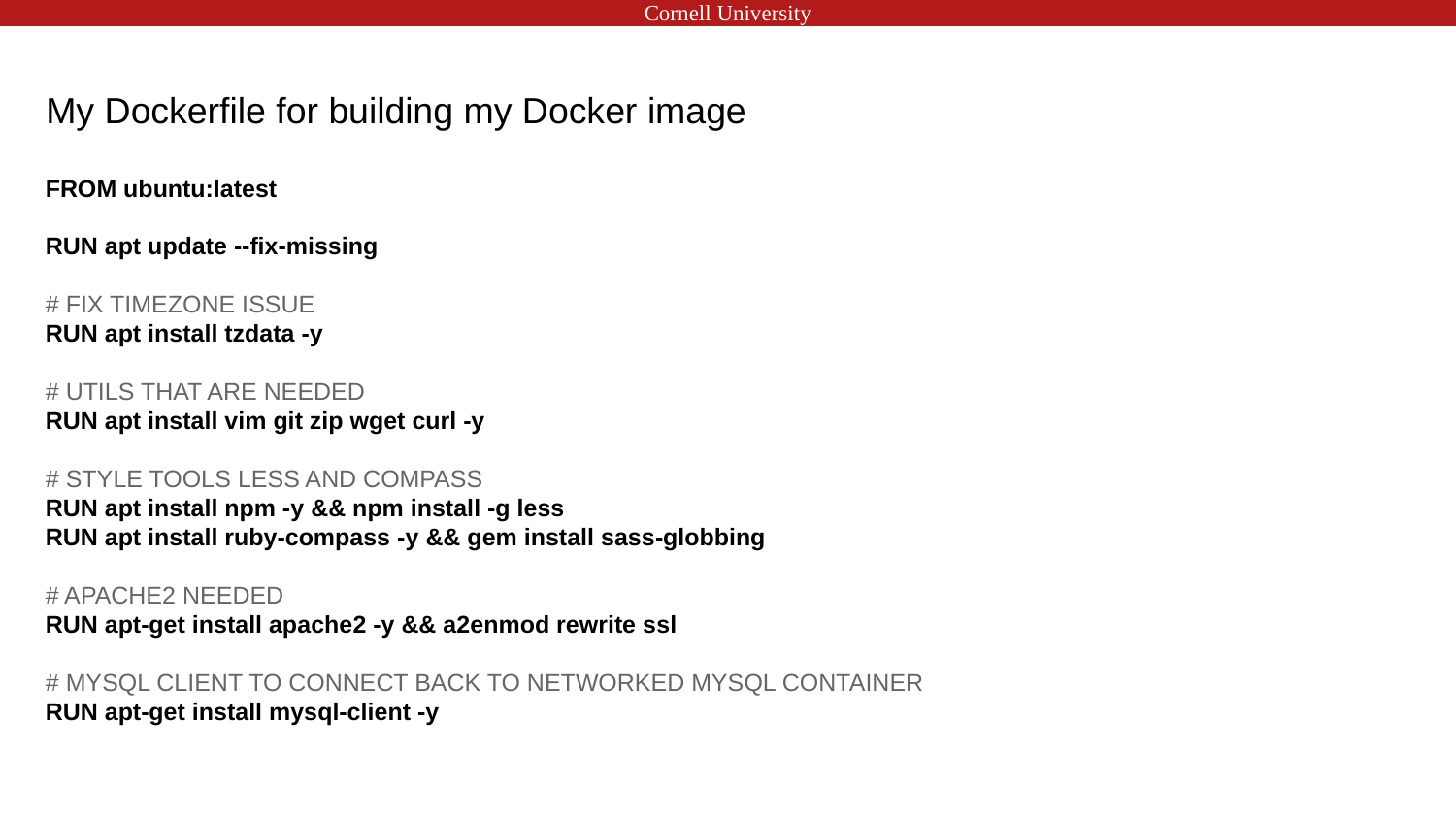

# My Dockerfile for building my Docker image
FROM ubuntu:latest

RUN apt update --fix-missing

# FIX TIMEZONE ISSUE
RUN apt install tzdata -y

# UTILS THAT ARE NEEDED
RUN apt install vim git zip wget curl -y

# STYLE TOOLS LESS AND COMPASS
RUN apt install npm -y && npm install -g less
RUN apt install ruby-compass -y && gem install sass-globbing

# APACHE2 NEEDED
RUN apt-get install apache2 -y && a2enmod rewrite ssl

# MYSQL CLIENT TO CONNECT BACK TO NETWORKED MYSQL CONTAINER
RUN apt-get install mysql-client -y